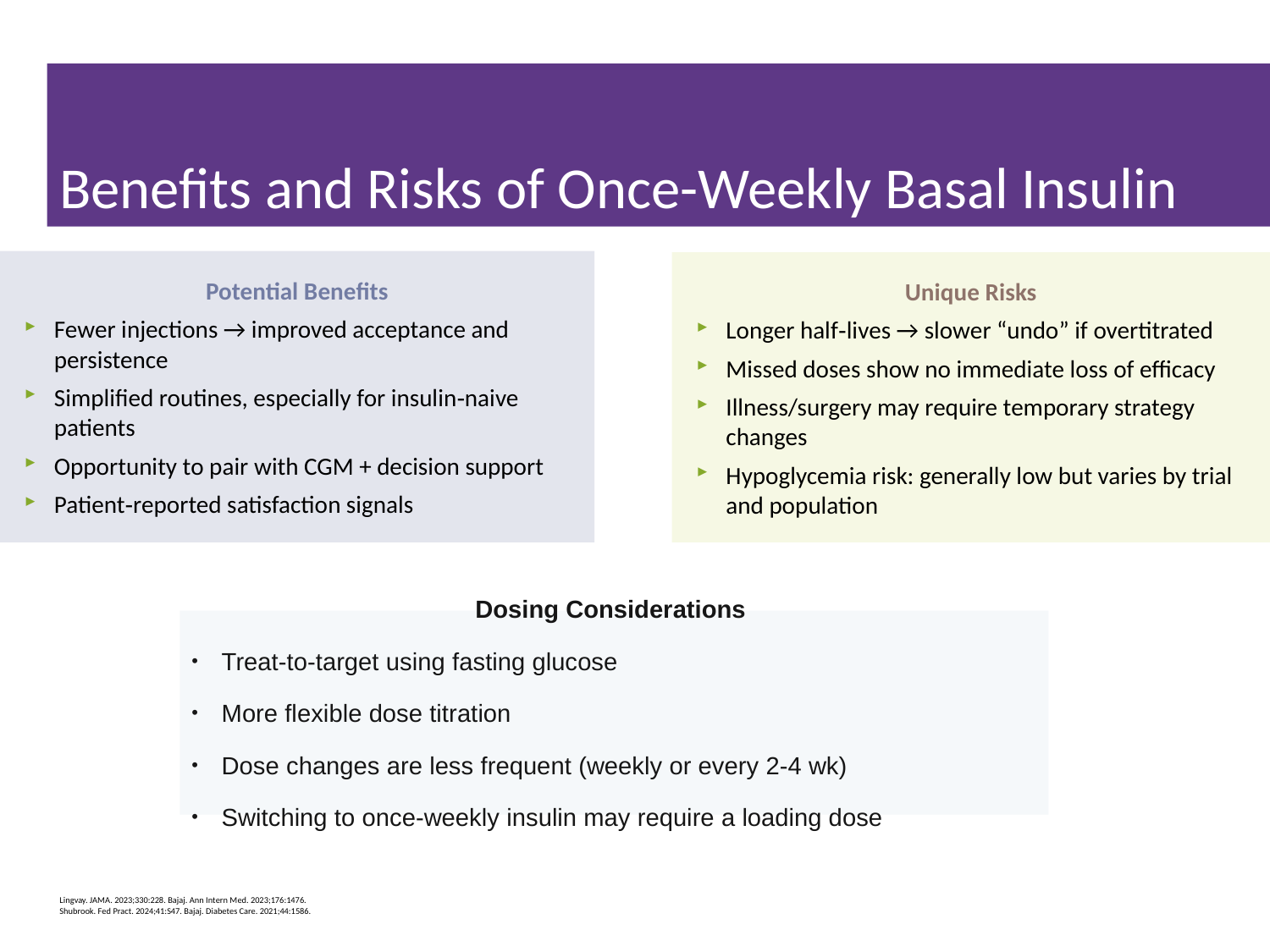

Benefits and Risks of Once-Weekly Basal Insulin
Potential Benefits
Fewer injections → improved acceptance and persistence
Simplified routines, especially for insulin‑naive patients
Opportunity to pair with CGM + decision support
Patient‑reported satisfaction signals
Unique Risks
Longer half‑lives → slower “undo” if overtitrated
Missed doses show no immediate loss of efficacy
Illness/surgery may require temporary strategy changes
Hypoglycemia risk: generally low but varies by trial and population
Dosing Considerations
Treat‑to‑target using fasting glucose
More flexible dose titration
Dose changes are less frequent (weekly or every 2-4 wk)
Switching to once-weekly insulin may require a loading dose
Lingvay. JAMA. 2023;330:228. Bajaj. Ann Intern Med. 2023;176:1476.
Shubrook. Fed Pract. 2024;41:S47. Bajaj. Diabetes Care. 2021;44:1586.